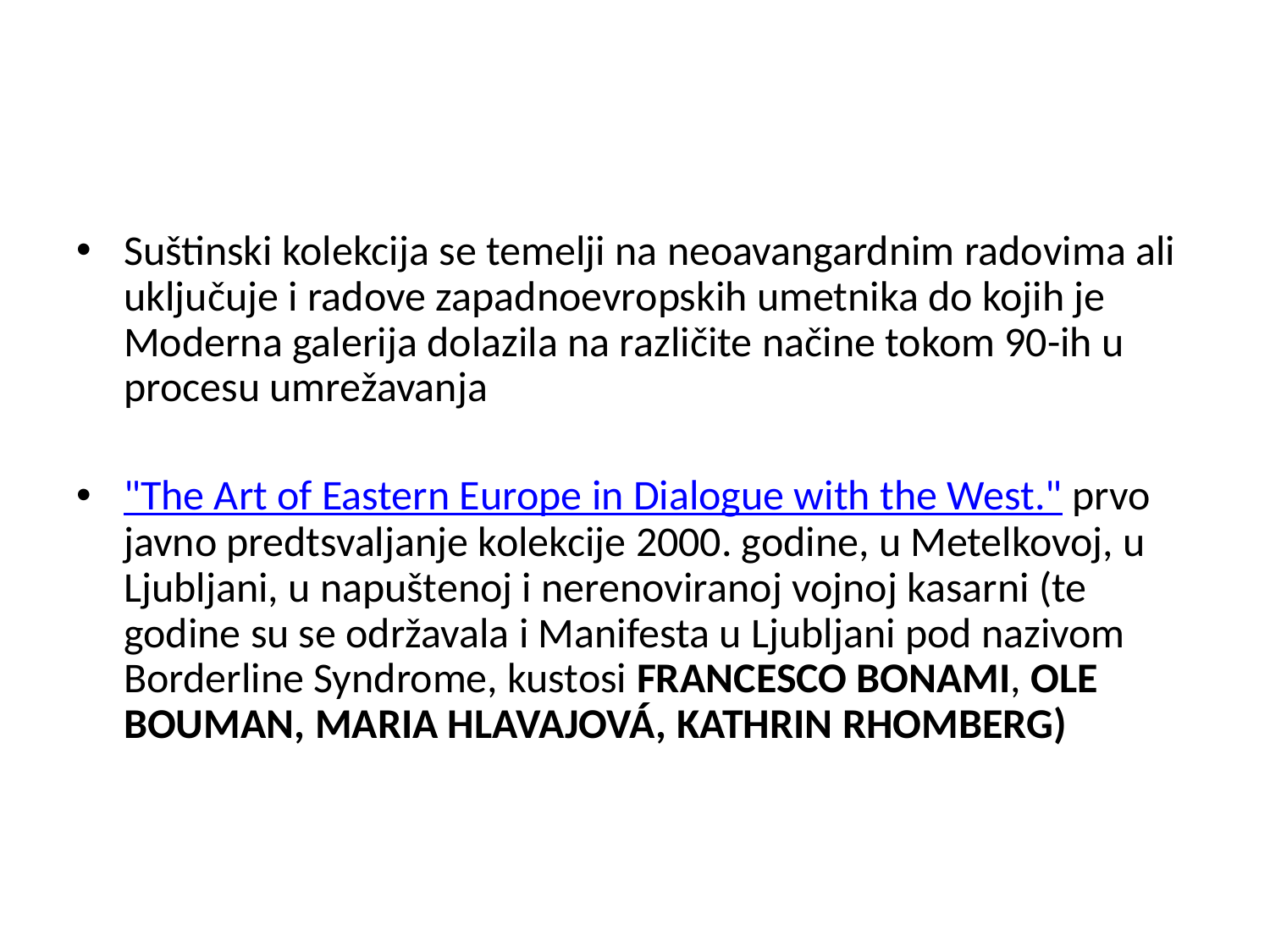

#
Suštinski kolekcija se temelji na neoavangardnim radovima ali uključuje i radove zapadnoevropskih umetnika do kojih je Moderna galerija dolazila na različite načine tokom 90-ih u procesu umrežavanja

"The Art of Eastern Europe in Dialogue with the West." prvo javno predtsvaljanje kolekcije 2000. godine, u Metelkovoj, u Ljubljani, u napuštenoj i nerenoviranoj vojnoj kasarni (te godine su se održavala i Manifesta u Ljubljani pod nazivom Borderline Syndrome, kustosi FRANCESCO BONAMI, OLE BOUMAN, MARIA HLAVAJOVÁ, KATHRIN RHOMBERG)